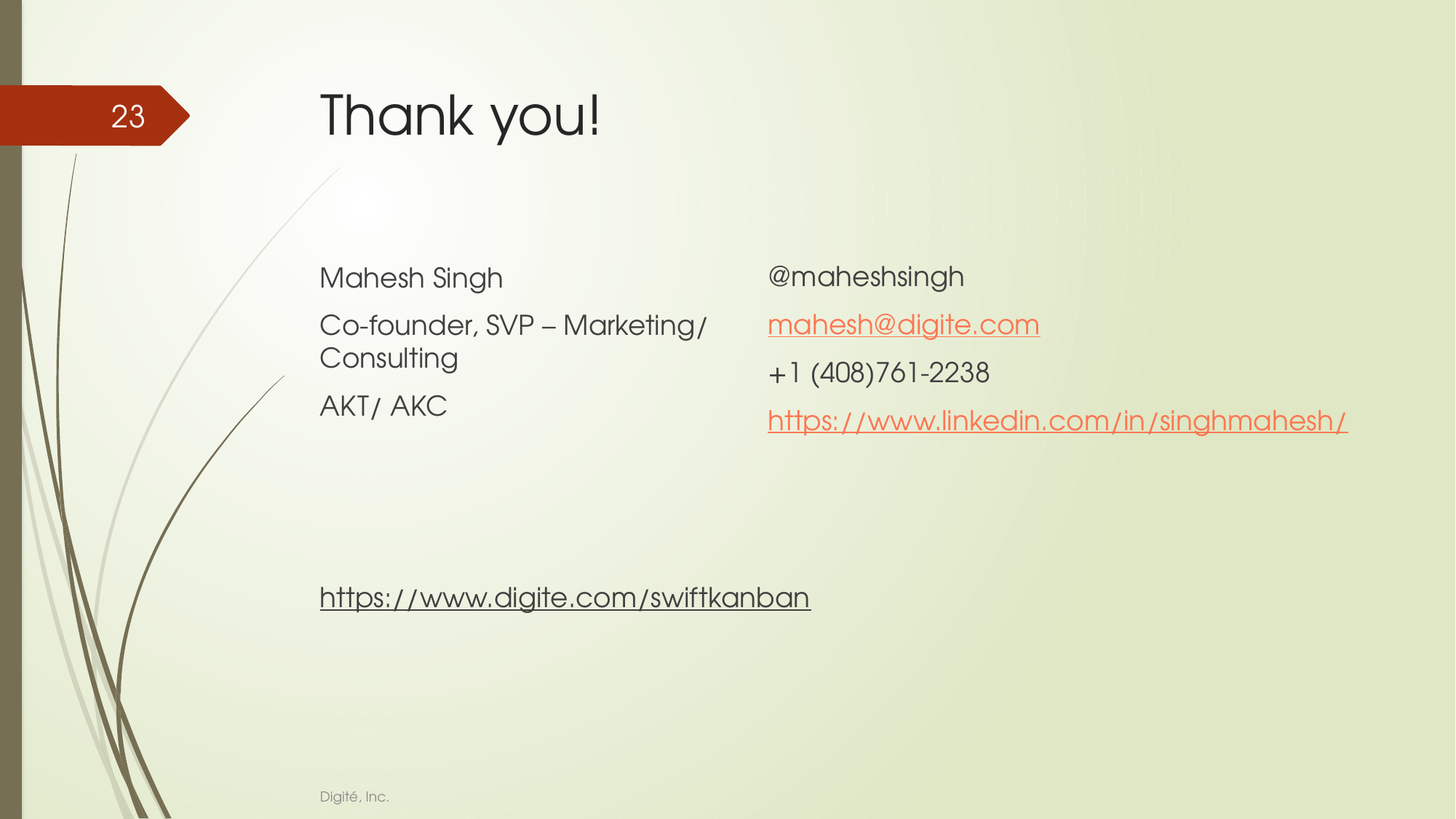

# Thank you!
23
@maheshsingh
mahesh@digite.com
+1 (408)761-2238
https://www.linkedin.com/in/singhmahesh/

Mahesh Singh
Co-founder, SVP – Marketing/ Consulting
AKT/ AKC

https://www.digite.com/swiftkanban

Digité, Inc.